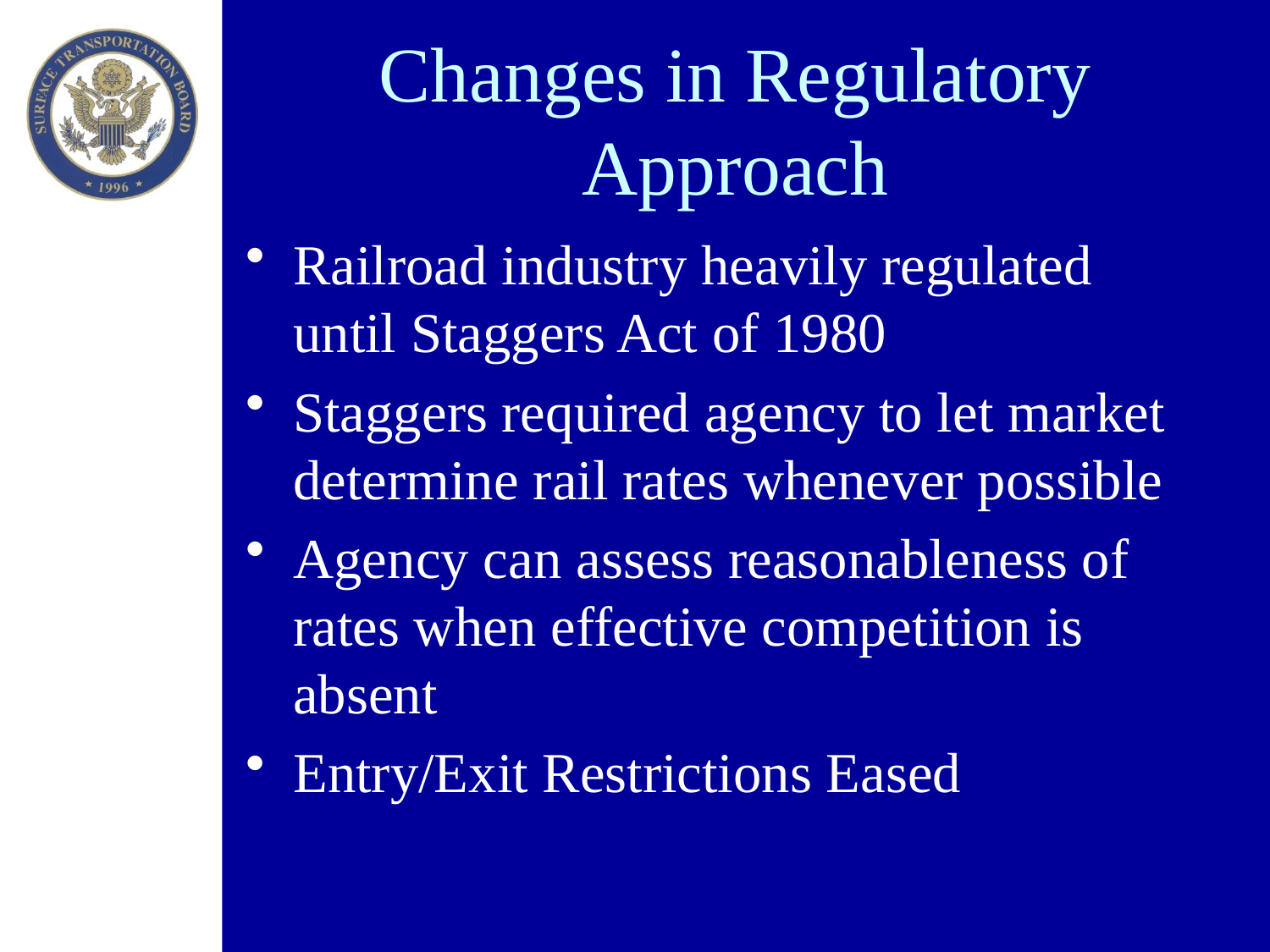

# Changes in Regulatory Approach
Railroad industry heavily regulated until Staggers Act of 1980
Staggers required agency to let market determine rail rates whenever possible
Agency can assess reasonableness of rates when effective competition is absent
Entry/Exit Restrictions Eased